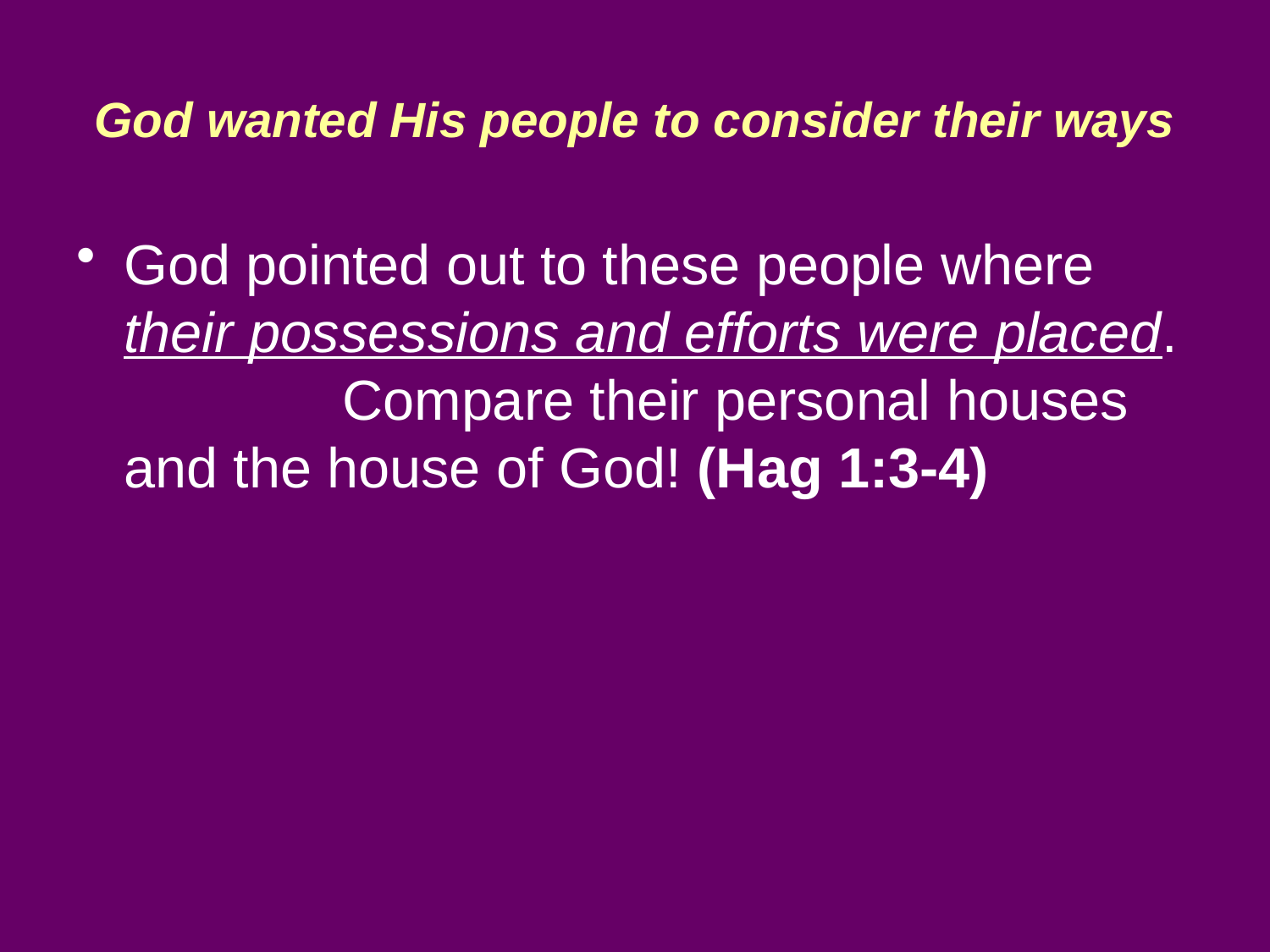

# God wanted His people to consider their ways
God pointed out to these people where their possessions and efforts were placed.                Compare their personal houses and the house of God! (Hag 1:3-4)